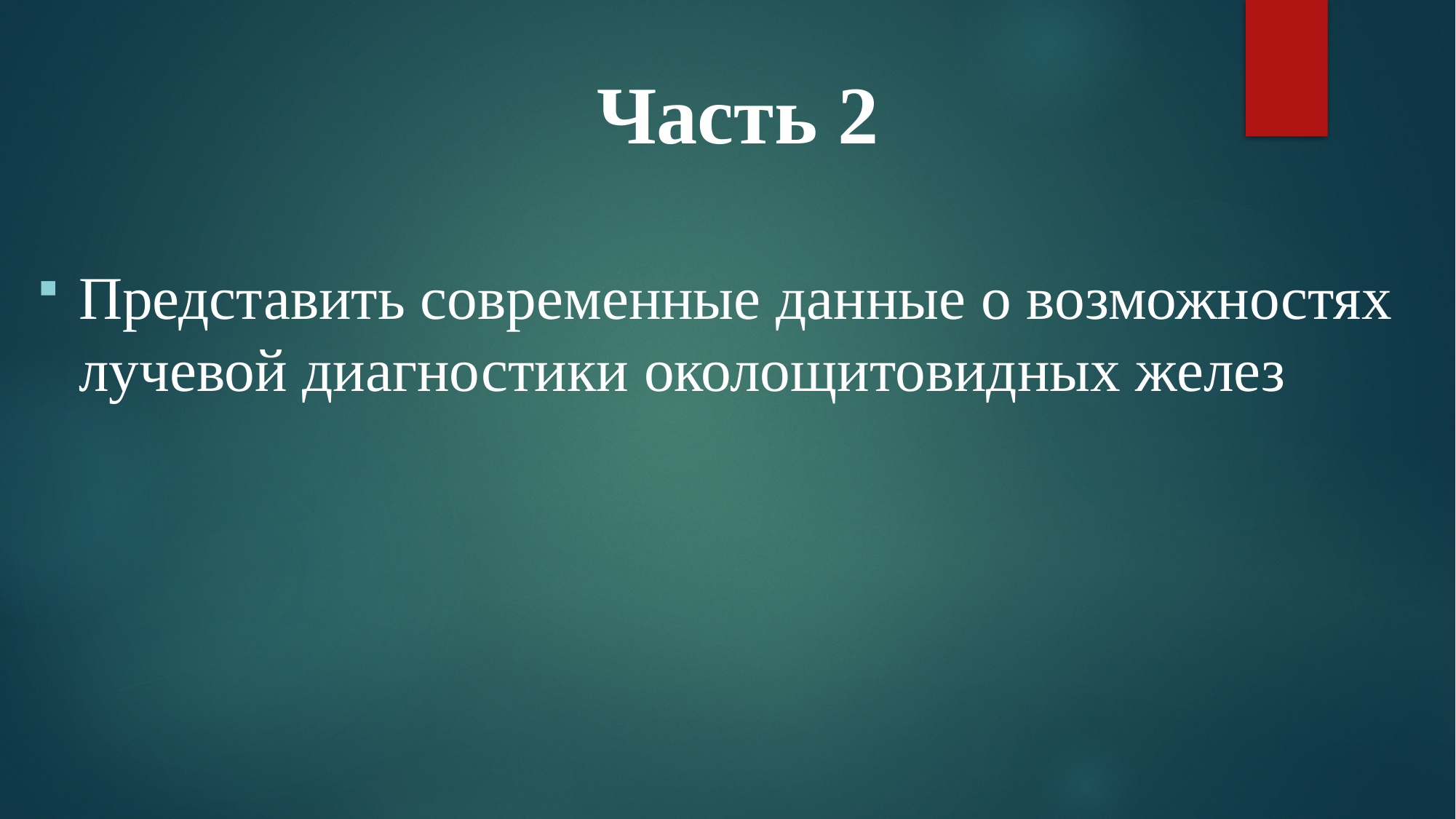

# Часть 2

Представить современные данные о возможностях лучевой диагностики околощитовидных желез